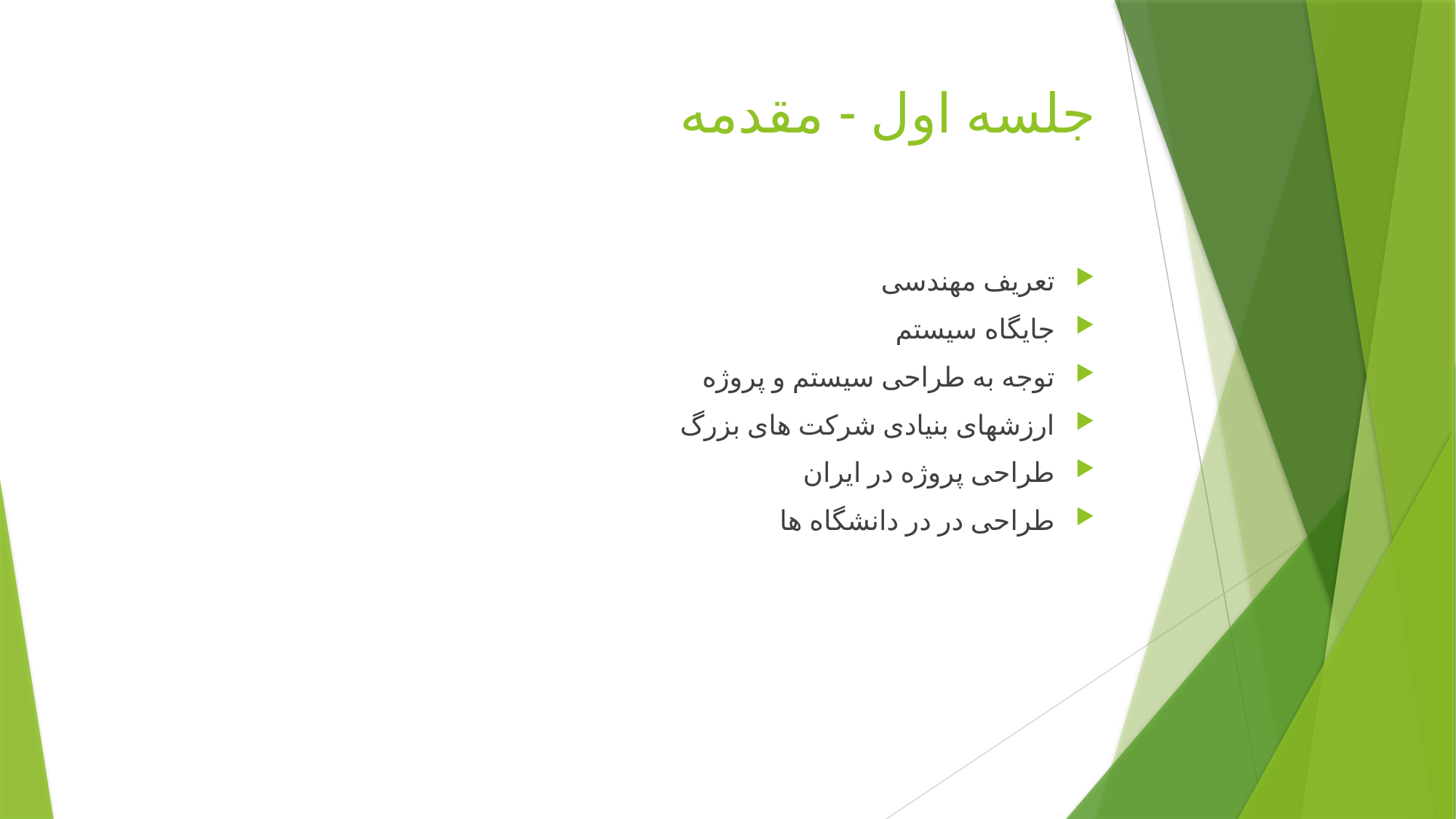

# جلسه اول - مقدمه
تعریف مهندسی
جایگاه سیستم
توجه به طراحی سیستم و پروژه
ارزشهای بنیادی شرکت های بزرگ
طراحی پروژه در ایران
طراحی در در دانشگاه ها